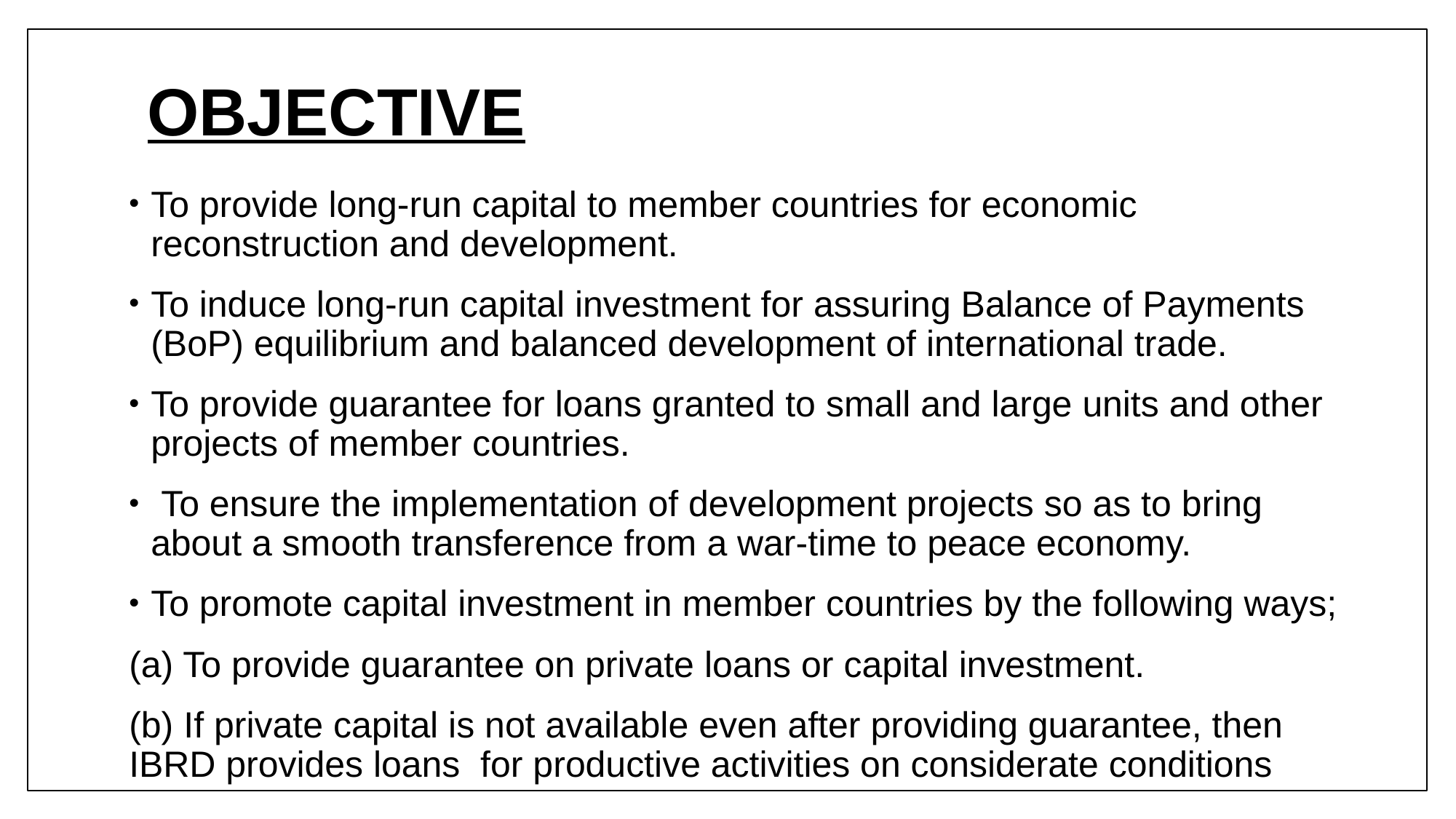

# OBJECTIVE
To provide long-run capital to member countries for economic reconstruction and development.
To induce long-run capital investment for assuring Balance of Payments (BoP) equilibrium and balanced development of international trade.
To provide guarantee for loans granted to small and large units and other projects of member countries.
 To ensure the implementation of development projects so as to bring about a smooth transference from a war-time to peace economy.
To promote capital investment in member countries by the following ways;
(a) To provide guarantee on private loans or capital investment.
(b) If private capital is not available even after providing guarantee, then IBRD provides loans  for productive activities on considerate conditions